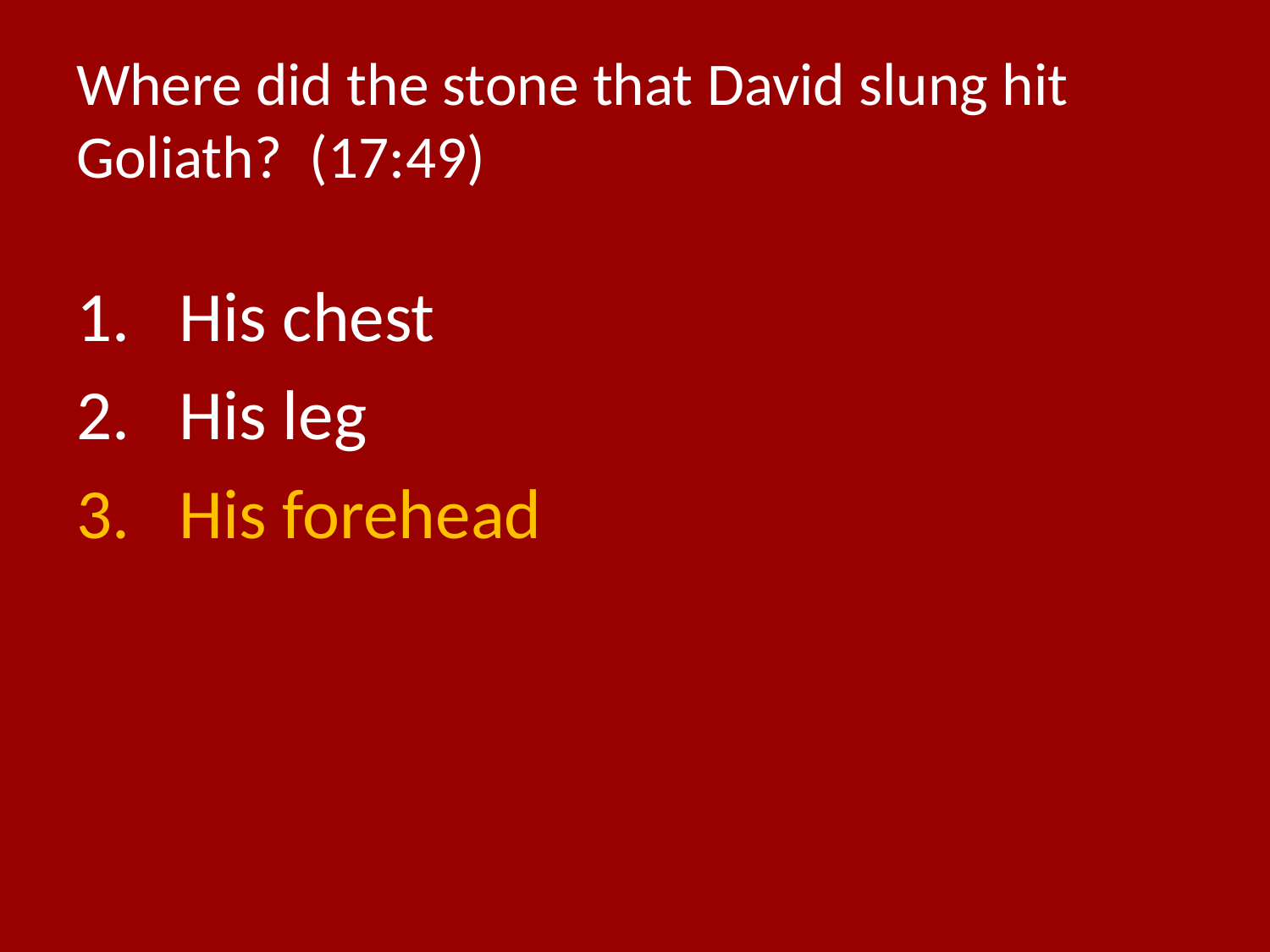

# Where did the stone that David slung hit Goliath?  (17:49)
His chest
His leg
His forehead